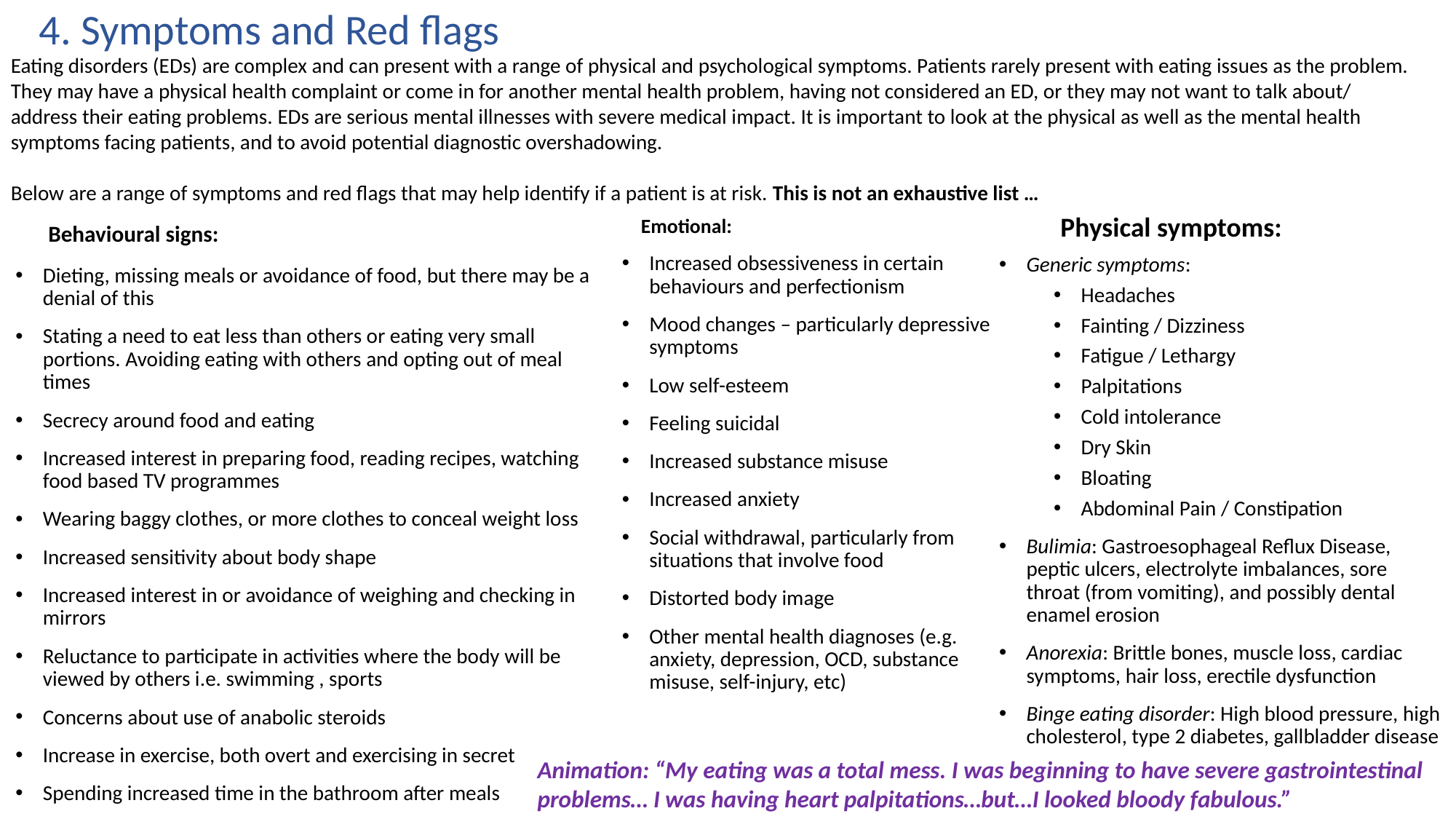

# 4. Symptoms and Red flags
Eating disorders (EDs) are complex and can present with a range of physical and psychological symptoms. Patients rarely present with eating issues as the problem. They may have a physical health complaint or come in for another mental health problem, having not considered an ED, or they may not want to talk about/ address their eating problems. EDs are serious mental illnesses with severe medical impact. It is important to look at the physical as well as the mental health symptoms facing patients, and to avoid potential diagnostic overshadowing.

Below are a range of symptoms and red flags that may help identify if a patient is at risk. This is not an exhaustive list …
Physical symptoms:
Emotional:
Behavioural signs:
Increased obsessiveness in certain behaviours and perfectionism
Mood changes – particularly depressive symptoms
Low self-esteem
Feeling suicidal
Increased substance misuse
Increased anxiety
Social withdrawal, particularly from situations that involve food
Distorted body image
Other mental health diagnoses (e.g. anxiety, depression, OCD, substance misuse, self-injury, etc)
Generic symptoms:
Headaches
Fainting / Dizziness
Fatigue / Lethargy
Palpitations
Cold intolerance
Dry Skin
Bloating
Abdominal Pain / Constipation
Bulimia: Gastroesophageal Reflux Disease, peptic ulcers, electrolyte imbalances, sore throat (from vomiting), and possibly dental enamel erosion
Anorexia: Brittle bones, muscle loss, cardiac symptoms, hair loss, erectile dysfunction
Binge eating disorder: High blood pressure, high cholesterol, type 2 diabetes, gallbladder disease

Dieting, missing meals or avoidance of food, but there may be a denial of this
Stating a need to eat less than others or eating very small portions. Avoiding eating with others and opting out of meal times
Secrecy around food and eating
Increased interest in preparing food, reading recipes, watching food based TV programmes
Wearing baggy clothes, or more clothes to conceal weight loss
Increased sensitivity about body shape
Increased interest in or avoidance of weighing and checking in mirrors
Reluctance to participate in activities where the body will be viewed by others i.e. swimming , sports
Concerns about use of anabolic steroids
Increase in exercise, both overt and exercising in secret
Spending increased time in the bathroom after meals
Animation: “My eating was a total mess. I was beginning to have severe gastrointestinal problems… I was having heart palpitations…but…I looked bloody fabulous.”